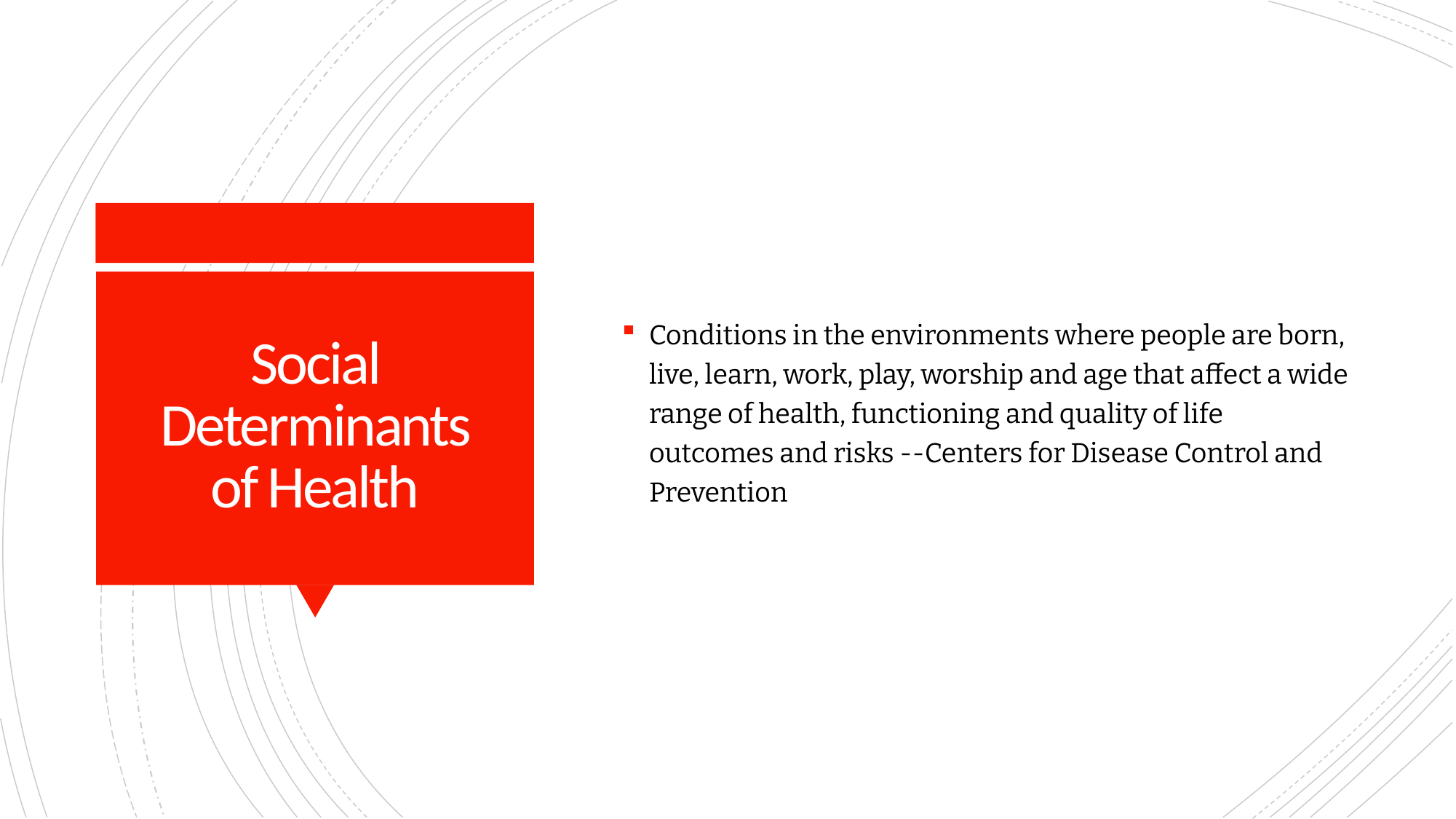

Conditions in the environments where people are born, live, learn, work, play, worship and age that affect a wide range of health, functioning and quality of life outcomes and risks --Centers for Disease Control and Prevention
# Social Determinants of Health